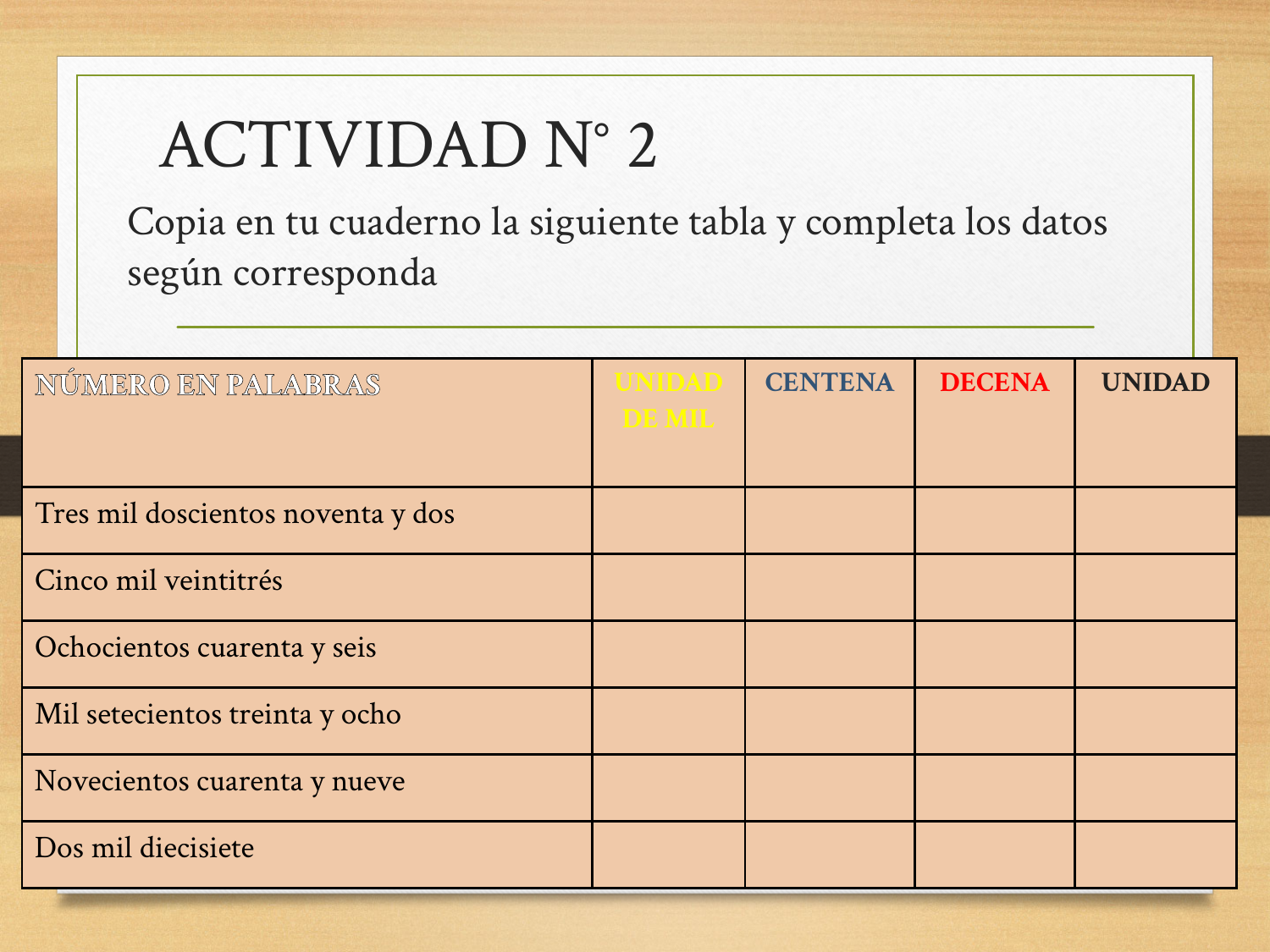

# ACTIVIDAD N° 2
Copia en tu cuaderno la siguiente tabla y completa los datos según corresponda
| NÚMERO EN PALABRAS | UNIDAD DE MIL | CENTENA | DECENA | UNIDAD |
| --- | --- | --- | --- | --- |
| Tres mil doscientos noventa y dos |  |  |  |  |
| Cinco mil veintitrés |  |  |  |  |
| Ochocientos cuarenta y seis |  |  |  |  |
| Mil setecientos treinta y ocho |  |  |  |  |
| Novecientos cuarenta y nueve |  |  |  |  |
| Dos mil diecisiete |  |  |  |  |